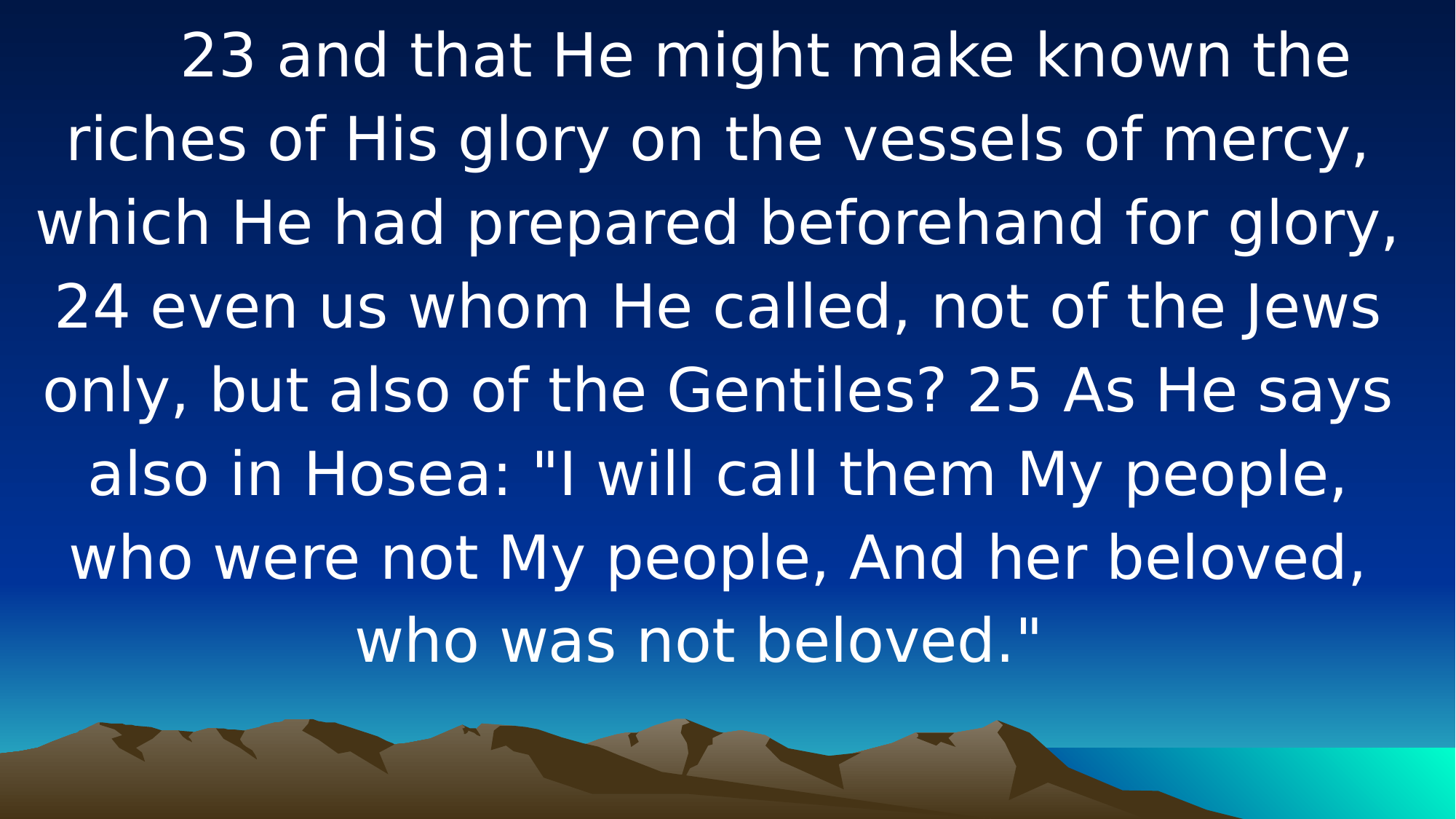

23 and that He might make known the riches of His glory on the vessels of mercy, which He had prepared beforehand for glory, 24 even us whom He called, not of the Jews only, but also of the Gentiles? 25 As He says also in Hosea: "I will call them My people, who were not My people, And her beloved, who was not beloved."